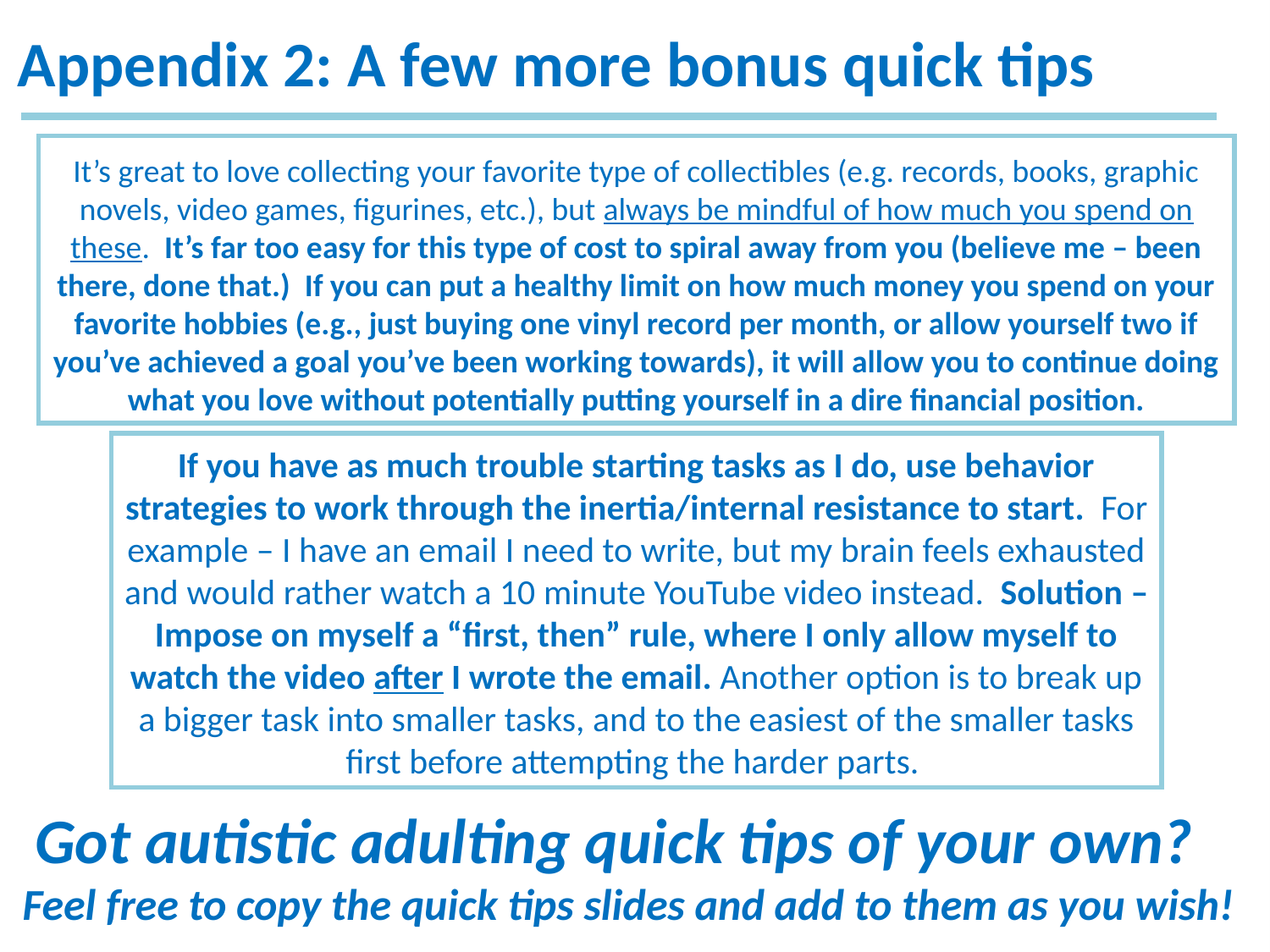

# Appendix 2: A few more bonus quick tips
It’s great to love collecting your favorite type of collectibles (e.g. records, books, graphic novels, video games, figurines, etc.), but always be mindful of how much you spend on these.  It’s far too easy for this type of cost to spiral away from you (believe me – been there, done that.)  If you can put a healthy limit on how much money you spend on your favorite hobbies (e.g., just buying one vinyl record per month, or allow yourself two if you’ve achieved a goal you’ve been working towards), it will allow you to continue doing what you love without potentially putting yourself in a dire financial position.
If you have as much trouble starting tasks as I do, use behavior strategies to work through the inertia/internal resistance to start.  For example – I have an email I need to write, but my brain feels exhausted and would rather watch a 10 minute YouTube video instead.  Solution – Impose on myself a “first, then” rule, where I only allow myself to watch the video after I wrote the email. Another option is to break up a bigger task into smaller tasks, and to the easiest of the smaller tasks first before attempting the harder parts.
Got autistic adulting quick tips of your own?
Feel free to copy the quick tips slides and add to them as you wish!